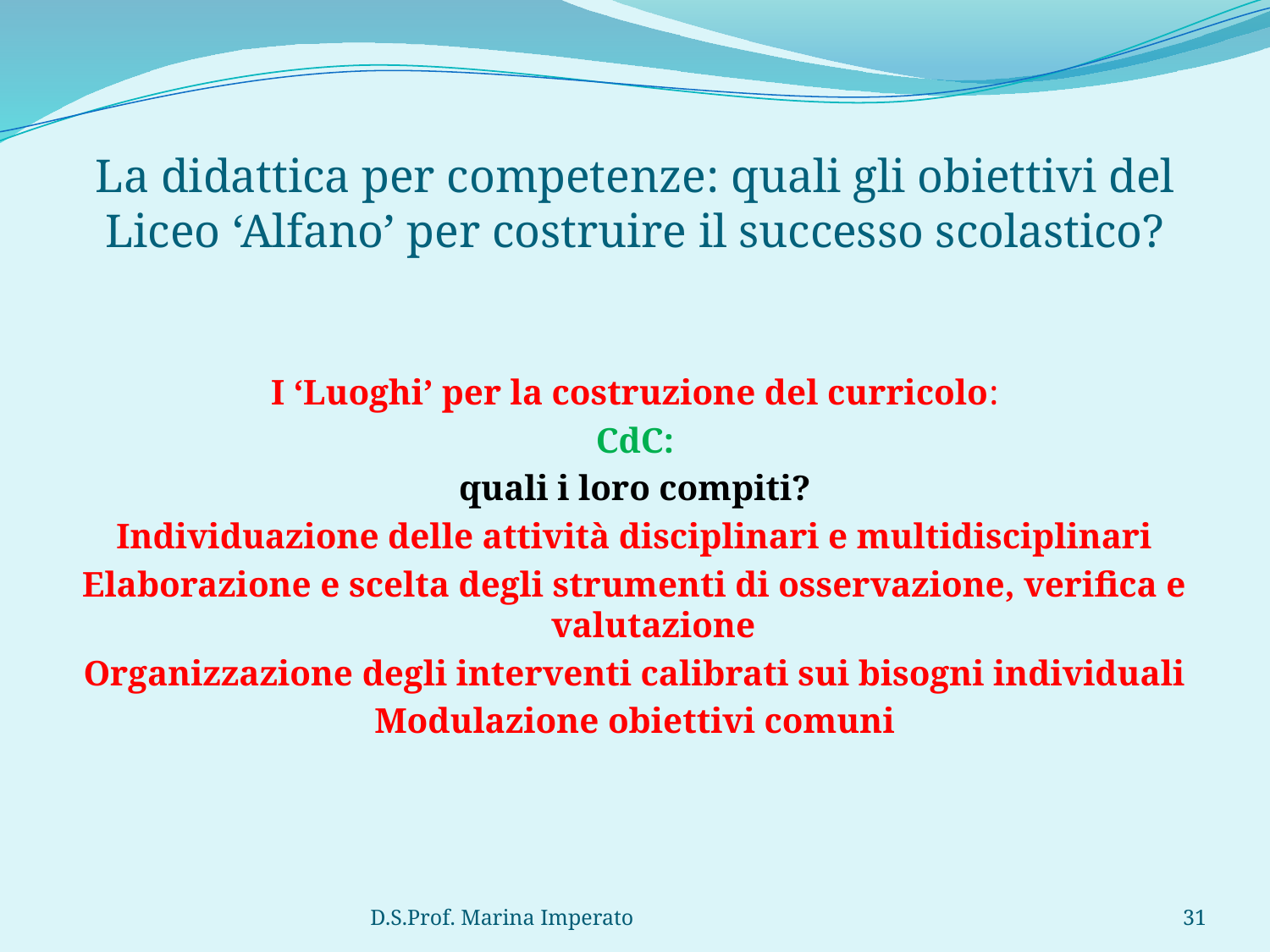

# La didattica per competenze: quali gli obiettivi del Liceo ‘Alfano’ per costruire il successo scolastico?

I ‘Luoghi’ per la costruzione del curricolo:
CdC:
quali i loro compiti?
Individuazione delle attività disciplinari e multidisciplinari
Elaborazione e scelta degli strumenti di osservazione, verifica e valutazione
Organizzazione degli interventi calibrati sui bisogni individuali
Modulazione obiettivi comuni

D.S.Prof. Marina Imperato
31